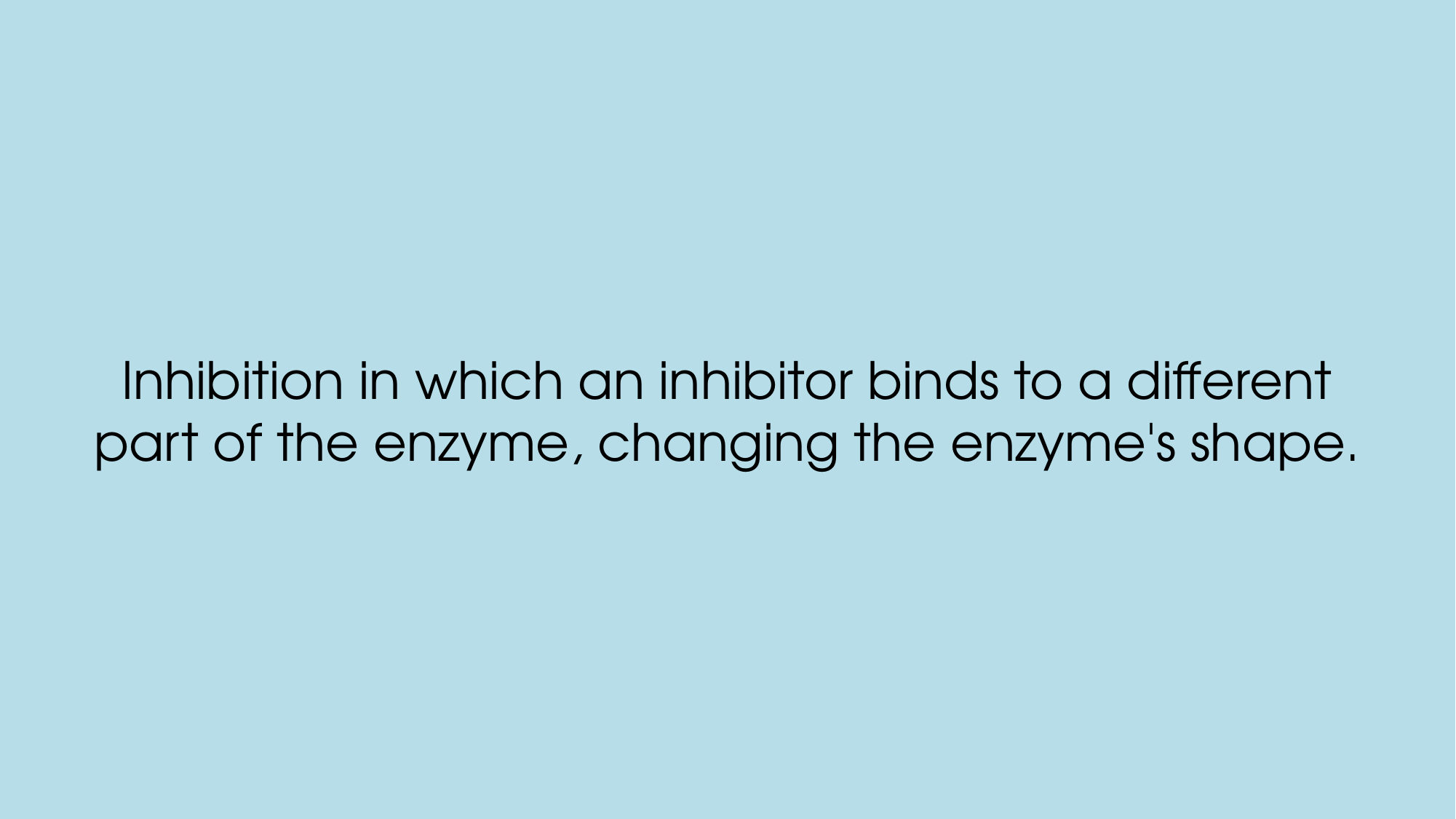

# Inhibition in which an inhibitor binds to a different part of the enzyme, changing the enzyme's shape.